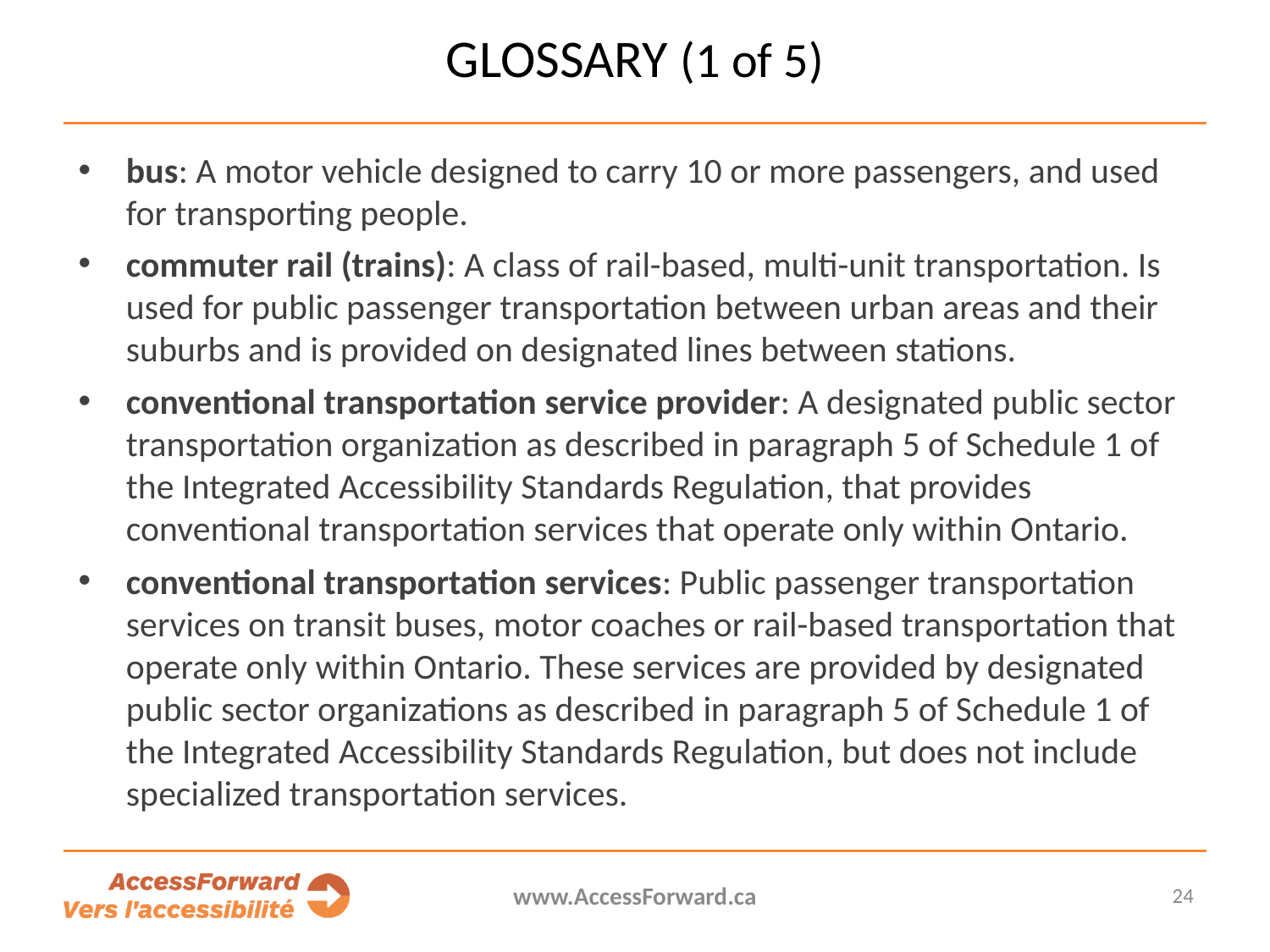

# Glossary (1 of 5)
bus: A motor vehicle designed to carry 10 or more passengers, and used for transporting people.
commuter rail (trains): A class of rail-based, multi-unit transportation. Is used for public passenger transportation between urban areas and their suburbs and is provided on designated lines between stations.
conventional transportation service provider: A designated public sector transportation organization as described in paragraph 5 of Schedule 1 of the Integrated Accessibility Standards Regulation, that provides conventional transportation services that operate only within Ontario.
conventional transportation services: Public passenger transportation services on transit buses, motor coaches or rail-based transportation that operate only within Ontario. These services are provided by designated public sector organizations as described in paragraph 5 of Schedule 1 of the Integrated Accessibility Standards Regulation, but does not include specialized transportation services.
www.AccessForward.ca
24